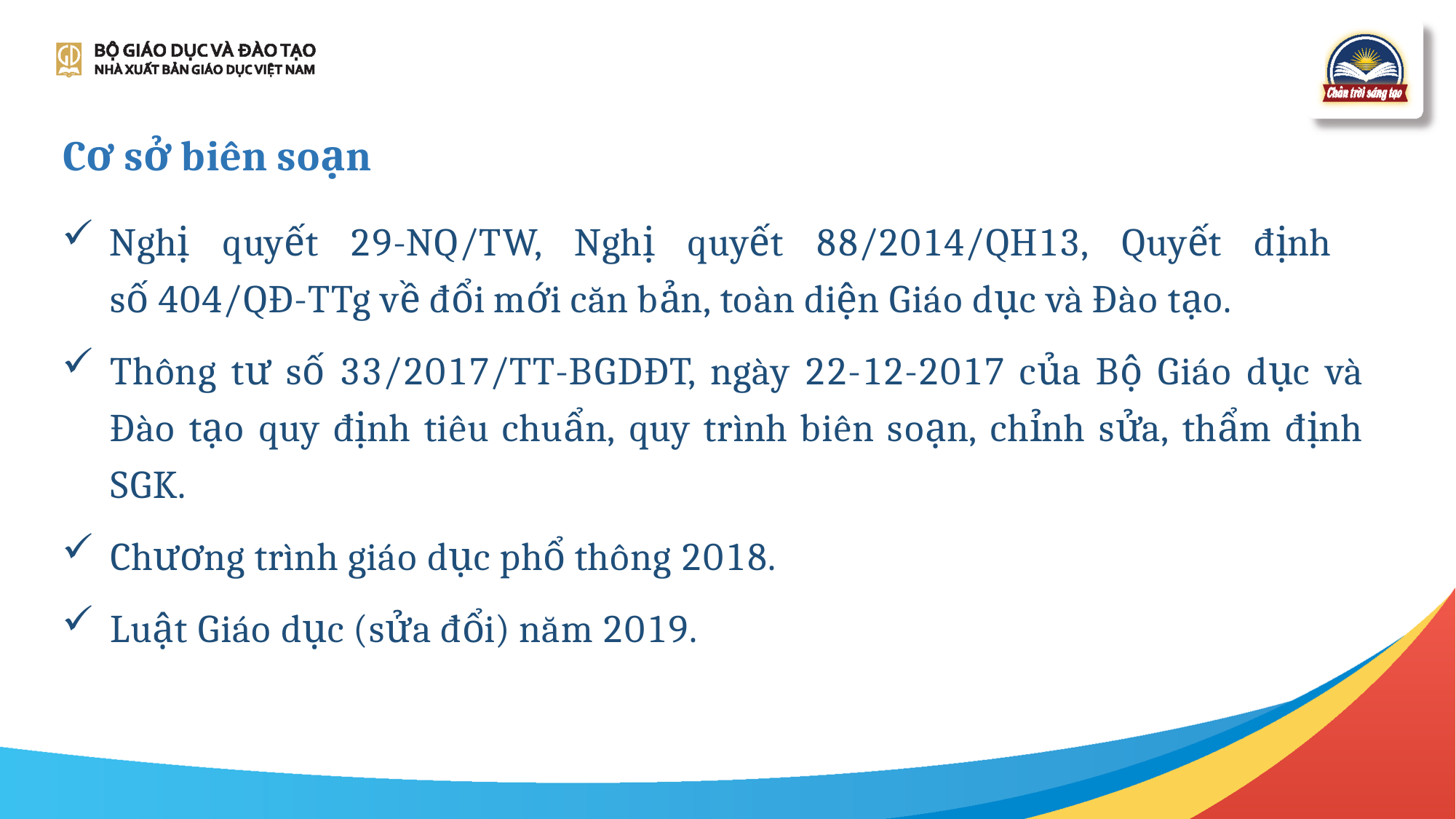

# Cơ sở biên soạn
Nghị quyết 29-NQ/TW, Nghị quyết 88/2014/QH13, Quyết định
số 404/QĐ-TTg về đổi mới căn bản, toàn diện Giáo dục và Đào tạo.
Thông tư số 33/2017/TT-BGDĐT, ngày 22-12-2017 của Bộ Giáo dục và Đào tạo quy định tiêu chuẩn, quy trình biên soạn, chỉnh sửa, thẩm định SGK.
Chương trình giáo dục phổ thông 2018.
Luật Giáo dục (sửa đổi) năm 2019.